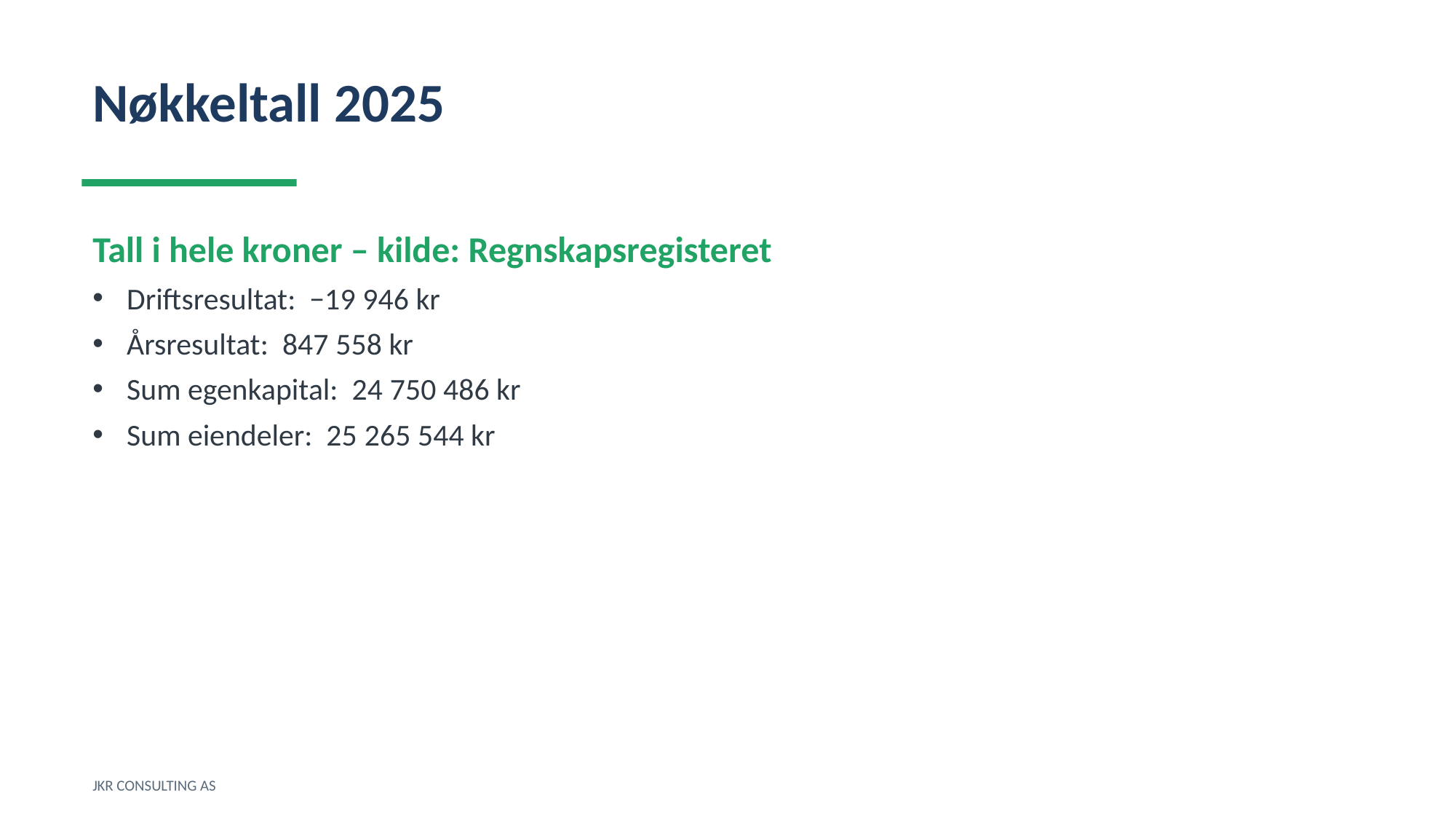

Nøkkeltall 2025

Tall i hele kroner – kilde: Regnskapsregisteret
Driftsresultat:  −19 946 kr
Årsresultat:  847 558 kr
Sum egenkapital:  24 750 486 kr
Sum eiendeler:  25 265 544 kr
JKR CONSULTING AS